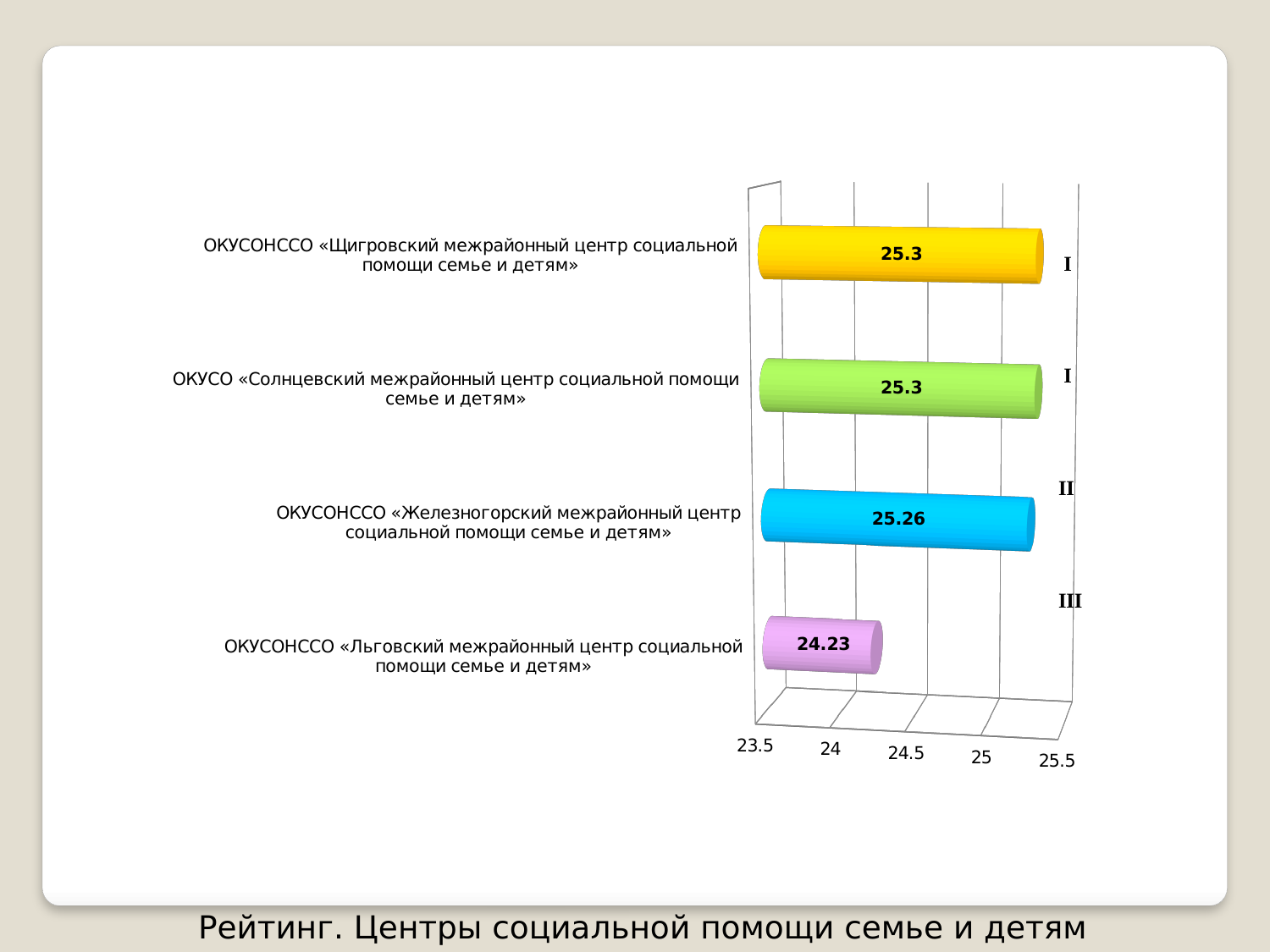

[unsupported chart]

Рейтинг. Центры социальной помощи семье и детям